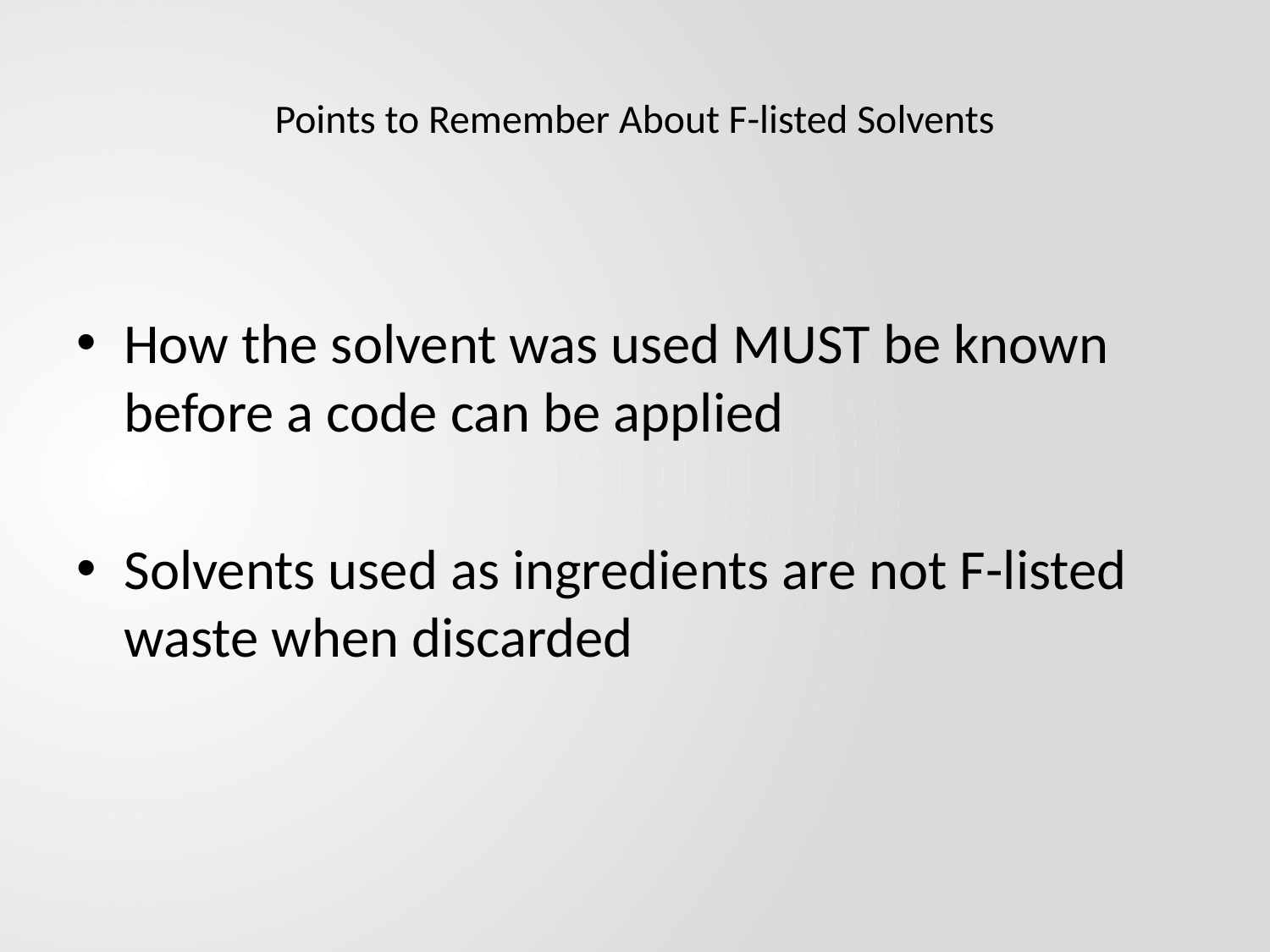

# Points to Remember About F-listed Solvents

How the solvent was used MUST be known before a code can be applied

Solvents used as ingredients are not F-listed waste when discarded